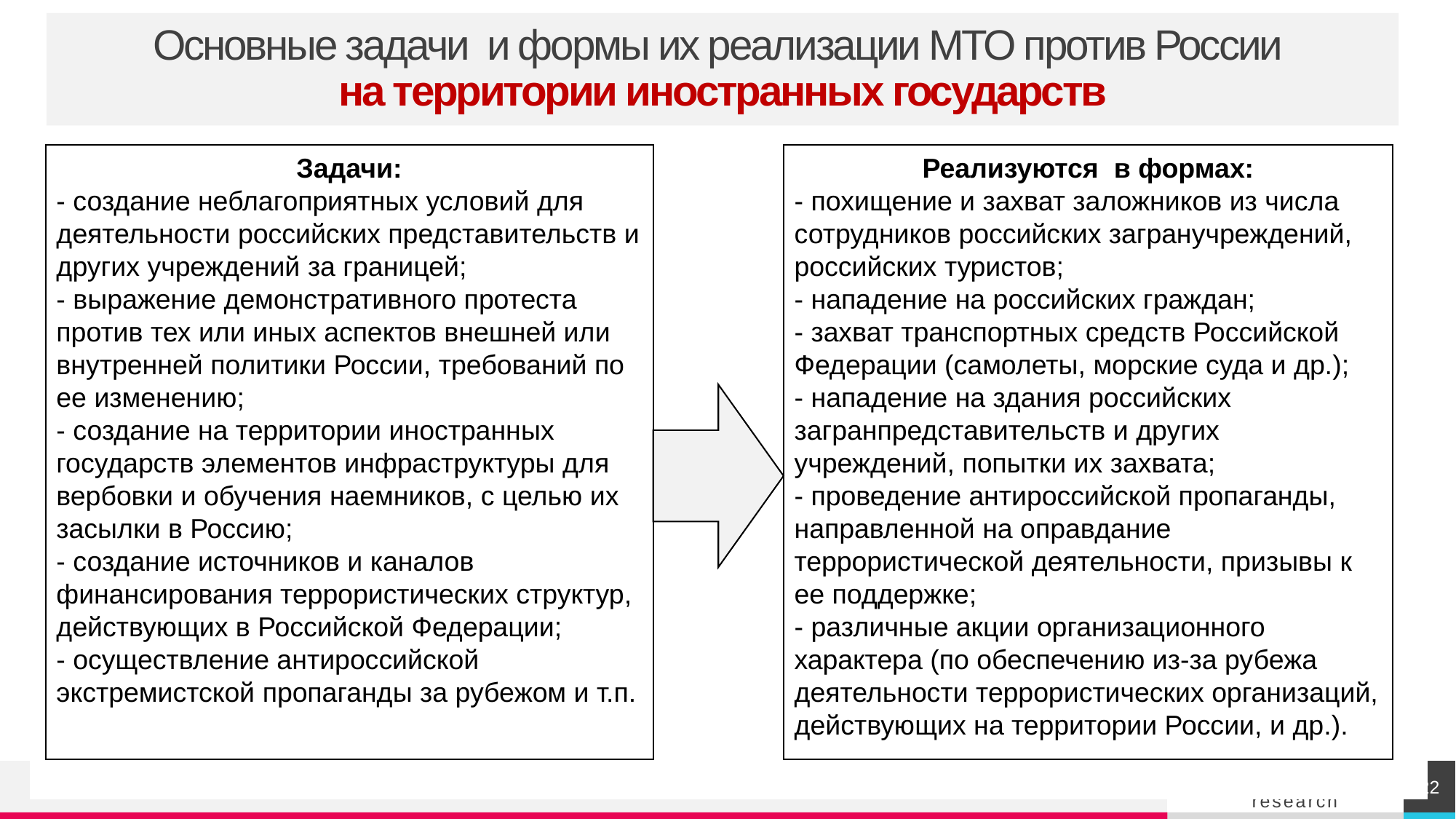

# Основные задачи  и формы их реализации МТО против России на территории иностранных государств
Задачи:
- создание неблагоприятных условий для деятельности российских представительств и других учреждений за границей;
- выражение демонстративного протеста против тех или иных аспектов внешней или внутренней политики России, требований по ее изменению;
- создание на территории иностранных государств элементов инфраструктуры для вербовки и обучения наемников, с целью их засылки в Россию;
- создание источников и каналов финансирования террористических структур, действующих в Российской Федерации;
- осуществление антироссийской экстремистской пропаганды за рубежом и т.п.
Реализуются  в формах:
- похищение и захват заложников из числа сотрудников российских загранучреждений, российских туристов;
- нападение на российских граждан;
- захват транспортных средств Российской Федерации (самолеты, морские суда и др.);
- нападение на здания российских загранпредставительств и других учреждений, попытки их захвата;
- проведение антироссийской пропаганды, направленной на оправдание террористической деятельности, призывы к ее поддержке;
- различные акции организационного характера (по обеспечению из-за рубежа деятельности террористических организаций, действующих на территории России, и др.).

22
Добавить нижний колонтитул